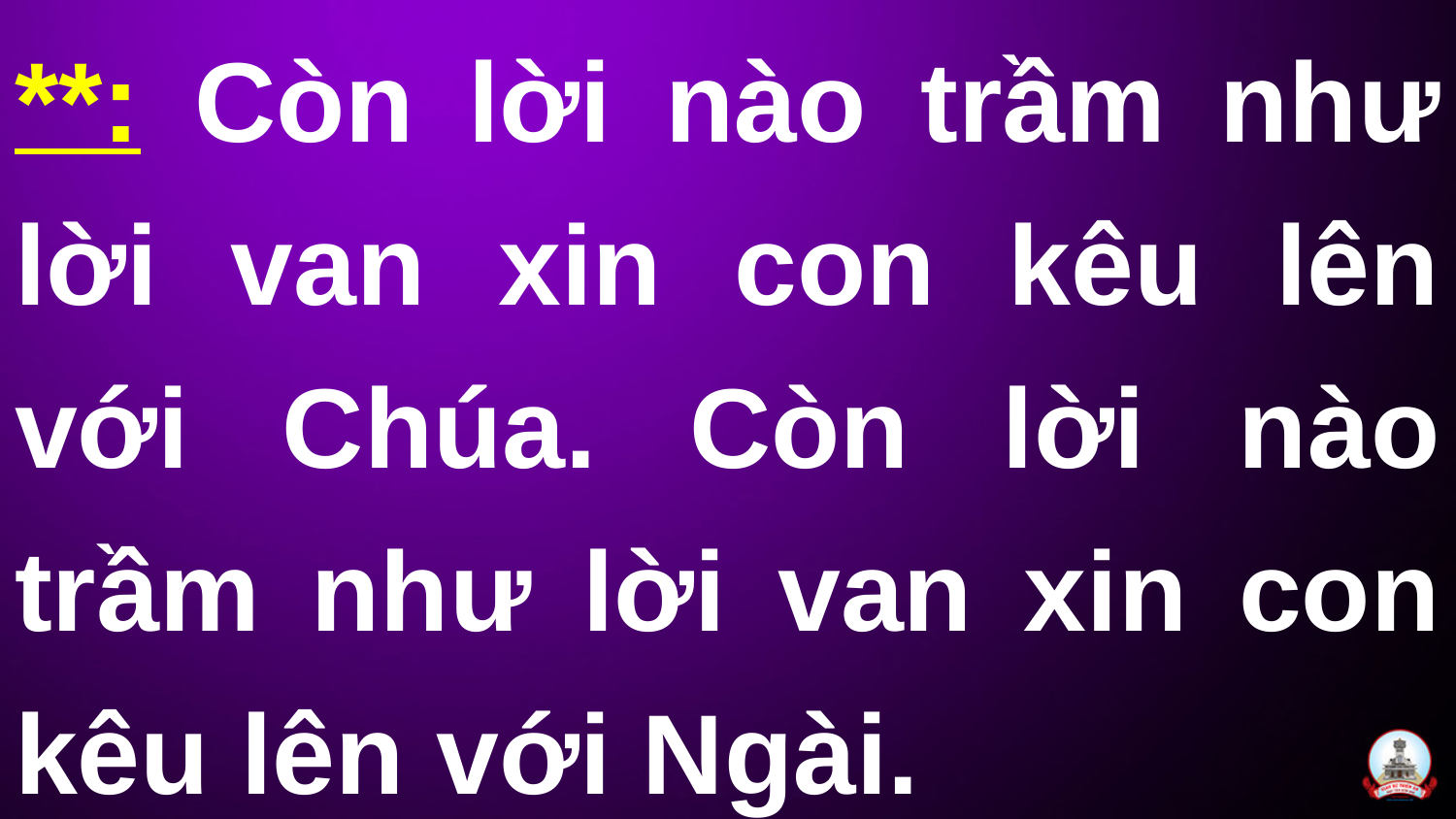

# **: Còn lời nào trầm như lời van xin con kêu lên với Chúa. Còn lời nào trầm như lời van xin con kêu lên với Ngài.